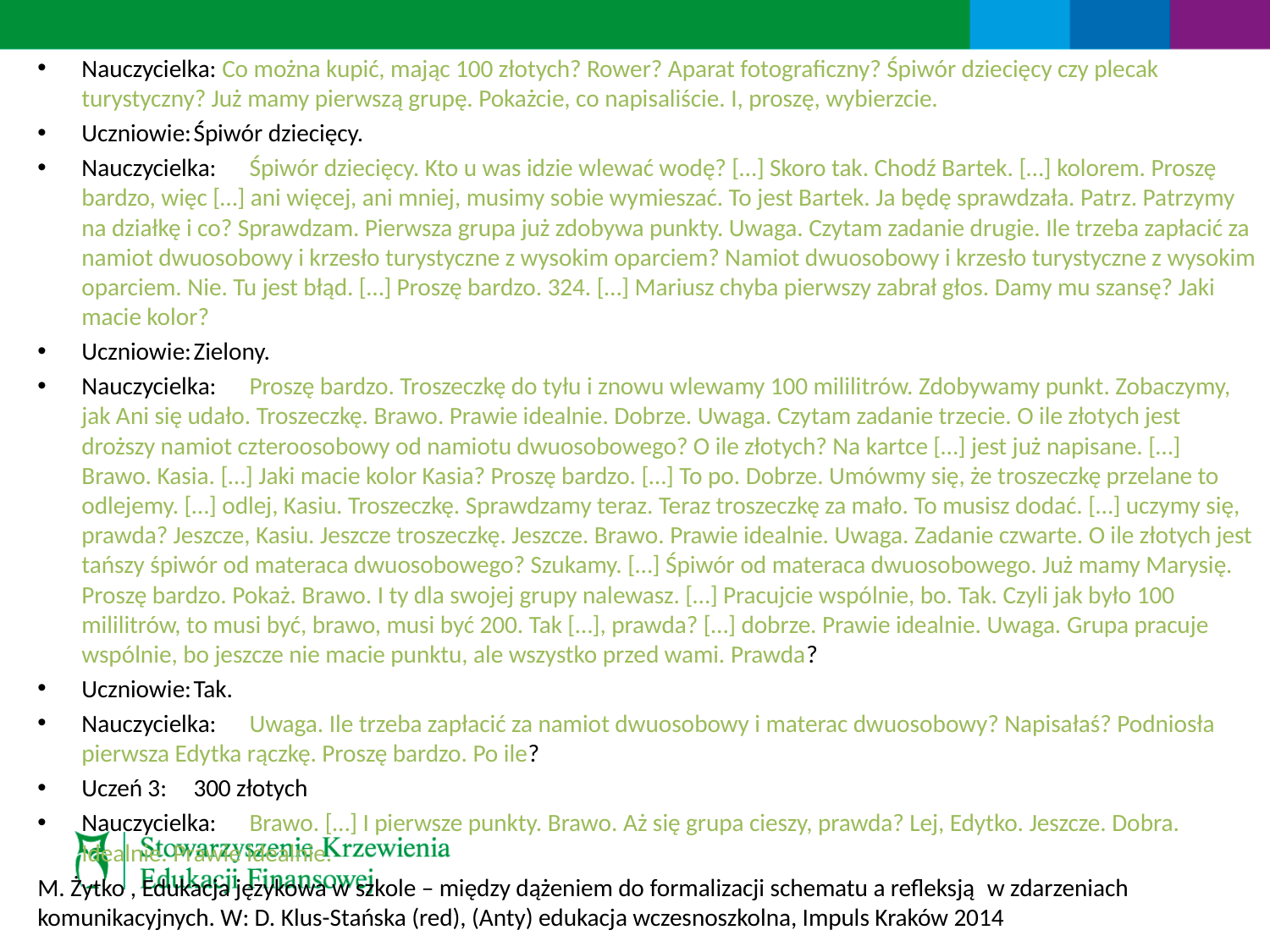

Nauczycielka: Co można kupić, mając 100 złotych? Rower? Aparat fotograficzny? Śpiwór dziecięcy czy plecak turystyczny? Już mamy pierwszą grupę. Pokażcie, co napisaliście. I, proszę, wybierzcie.
Uczniowie:	Śpiwór dziecięcy.
Nauczycielka:	Śpiwór dziecięcy. Kto u was idzie wlewać wodę? […] Skoro tak. Chodź Bartek. […] kolorem. Proszę bardzo, więc […] ani więcej, ani mniej, musimy sobie wymieszać. To jest Bartek. Ja będę sprawdzała. Patrz. Patrzymy na działkę i co? Sprawdzam. Pierwsza grupa już zdobywa punkty. Uwaga. Czytam zadanie drugie. Ile trzeba zapłacić za namiot dwuosobowy i krzesło turystyczne z wysokim oparciem? Namiot dwuosobowy i krzesło turystyczne z wysokim oparciem. Nie. Tu jest błąd. […] Proszę bardzo. 324. […] Mariusz chyba pierwszy zabrał głos. Damy mu szansę? Jaki macie kolor?
Uczniowie:	Zielony.
Nauczycielka:	Proszę bardzo. Troszeczkę do tyłu i znowu wlewamy 100 mililitrów. Zdobywamy punkt. Zobaczymy, jak Ani się udało. Troszeczkę. Brawo. Prawie idealnie. Dobrze. Uwaga. Czytam zadanie trzecie. O ile złotych jest droższy namiot czteroosobowy od namiotu dwuosobowego? O ile złotych? Na kartce […] jest już napisane. […] Brawo. Kasia. […] Jaki macie kolor Kasia? Proszę bardzo. […] To po. Dobrze. Umówmy się, że troszeczkę przelane to odlejemy. […] odlej, Kasiu. Troszeczkę. Sprawdzamy teraz. Teraz troszeczkę za mało. To musisz dodać. […] uczymy się, prawda? Jeszcze, Kasiu. Jeszcze troszeczkę. Jeszcze. Brawo. Prawie idealnie. Uwaga. Zadanie czwarte. O ile złotych jest tańszy śpiwór od materaca dwuosobowego? Szukamy. […] Śpiwór od materaca dwuosobowego. Już mamy Marysię. Proszę bardzo. Pokaż. Brawo. I ty dla swojej grupy nalewasz. […] Pracujcie wspólnie, bo. Tak. Czyli jak było 100 mililitrów, to musi być, brawo, musi być 200. Tak […], prawda? […] dobrze. Prawie idealnie. Uwaga. Grupa pracuje wspólnie, bo jeszcze nie macie punktu, ale wszystko przed wami. Prawda?
Uczniowie:	Tak.
Nauczycielka:	Uwaga. Ile trzeba zapłacić za namiot dwuosobowy i materac dwuosobowy? Napisałaś? Podniosła pierwsza Edytka rączkę. Proszę bardzo. Po ile?
Uczeń 3:	300 złotych
Nauczycielka:	Brawo. […] I pierwsze punkty. Brawo. Aż się grupa cieszy, prawda? Lej, Edytko. Jeszcze. Dobra. Idealnie. Prawie idealnie.
M. Żytko , Edukacja językowa w szkole – między dążeniem do formalizacji schematu a refleksją  w zdarzeniach komunikacyjnych. W: D. Klus-Stańska (red), (Anty) edukacja wczesnoszkolna, Impuls Kraków 2014